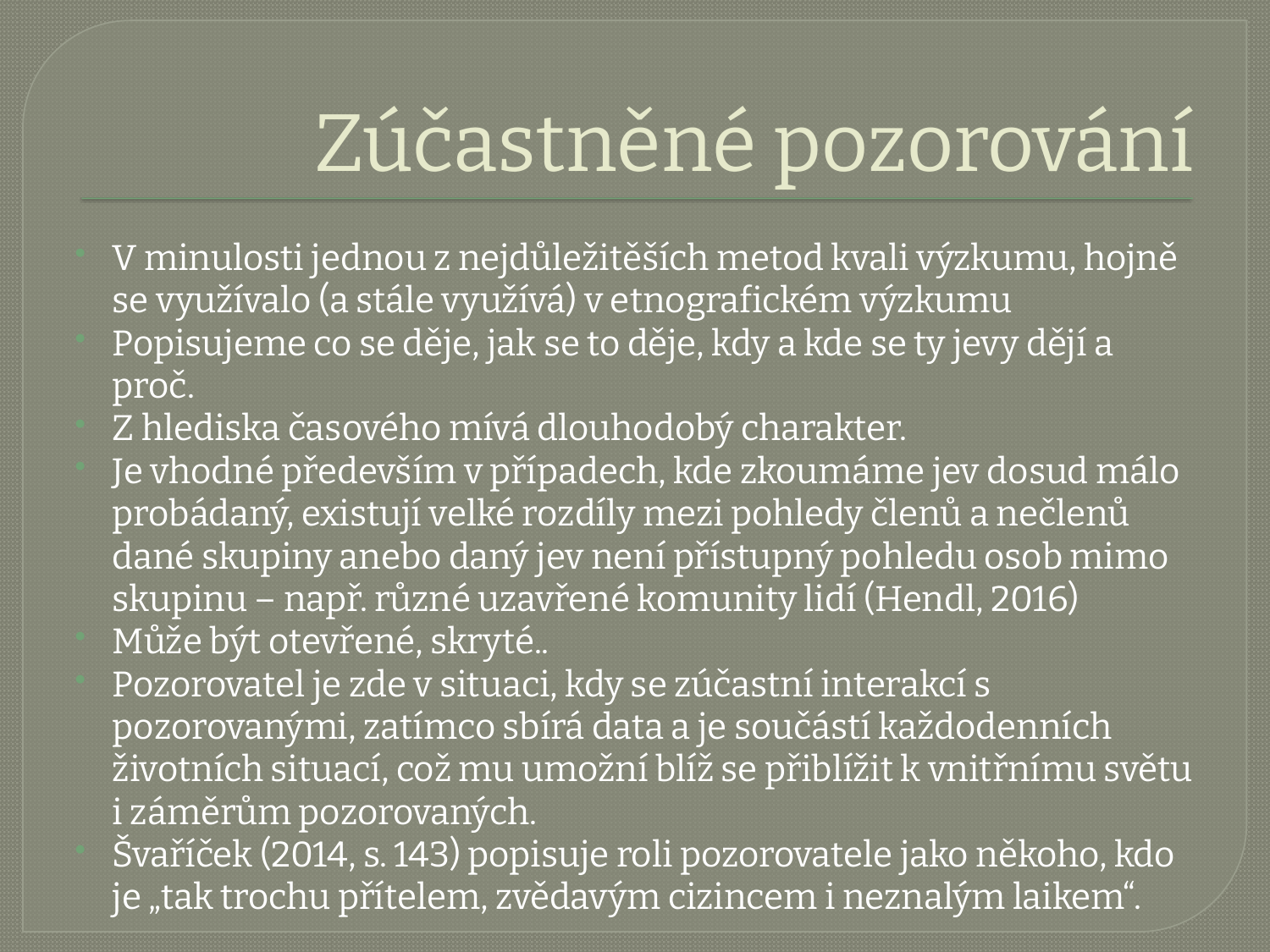

# Zúčastněné pozorování
V minulosti jednou z nejdůležitěších metod kvali výzkumu, hojně se využívalo (a stále využívá) v etnografickém výzkumu
Popisujeme co se děje, jak se to děje, kdy a kde se ty jevy dějí a proč.
Z hlediska časového mívá dlouhodobý charakter.
Je vhodné především v případech, kde zkoumáme jev dosud málo probádaný, existují velké rozdíly mezi pohledy členů a nečlenů dané skupiny anebo daný jev není přístupný pohledu osob mimo skupinu – např. různé uzavřené komunity lidí (Hendl, 2016)
Může být otevřené, skryté..
Pozorovatel je zde v situaci, kdy se zúčastní interakcí s pozorovanými, zatímco sbírá data a je součástí každodenních životních situací, což mu umožní blíž se přiblížit k vnitřnímu světu i záměrům pozorovaných.
Švaříček (2014, s. 143) popisuje roli pozorovatele jako někoho, kdo je „tak trochu přítelem, zvědavým cizincem i neznalým laikem“.